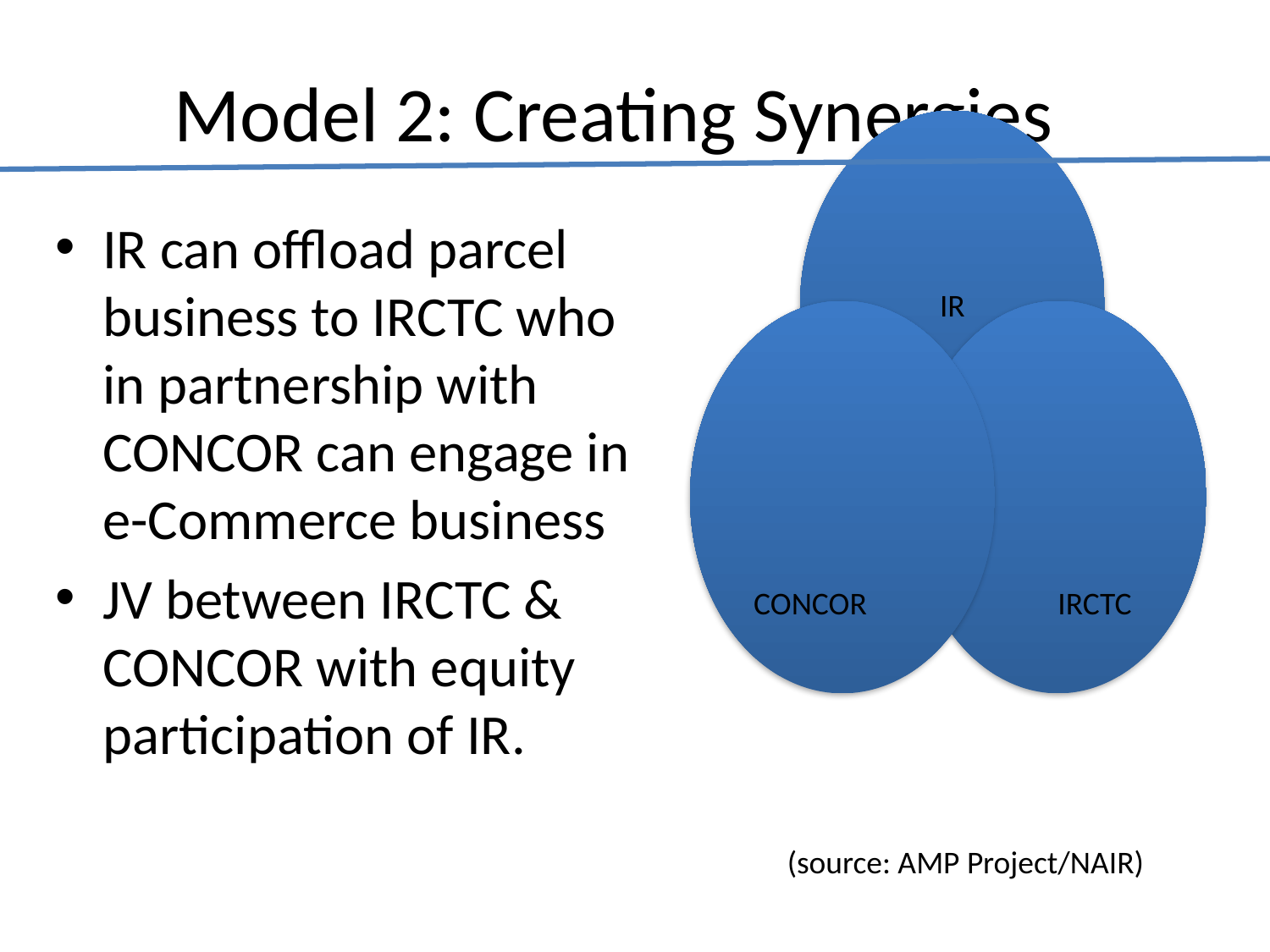

# Model 2: Creating Synergies
IR
IRCTC
CONCOR
IR can offload parcel business to IRCTC who in partnership with CONCOR can engage in e-Commerce business
JV between IRCTC & CONCOR with equity participation of IR.
(source: AMP Project/NAIR)